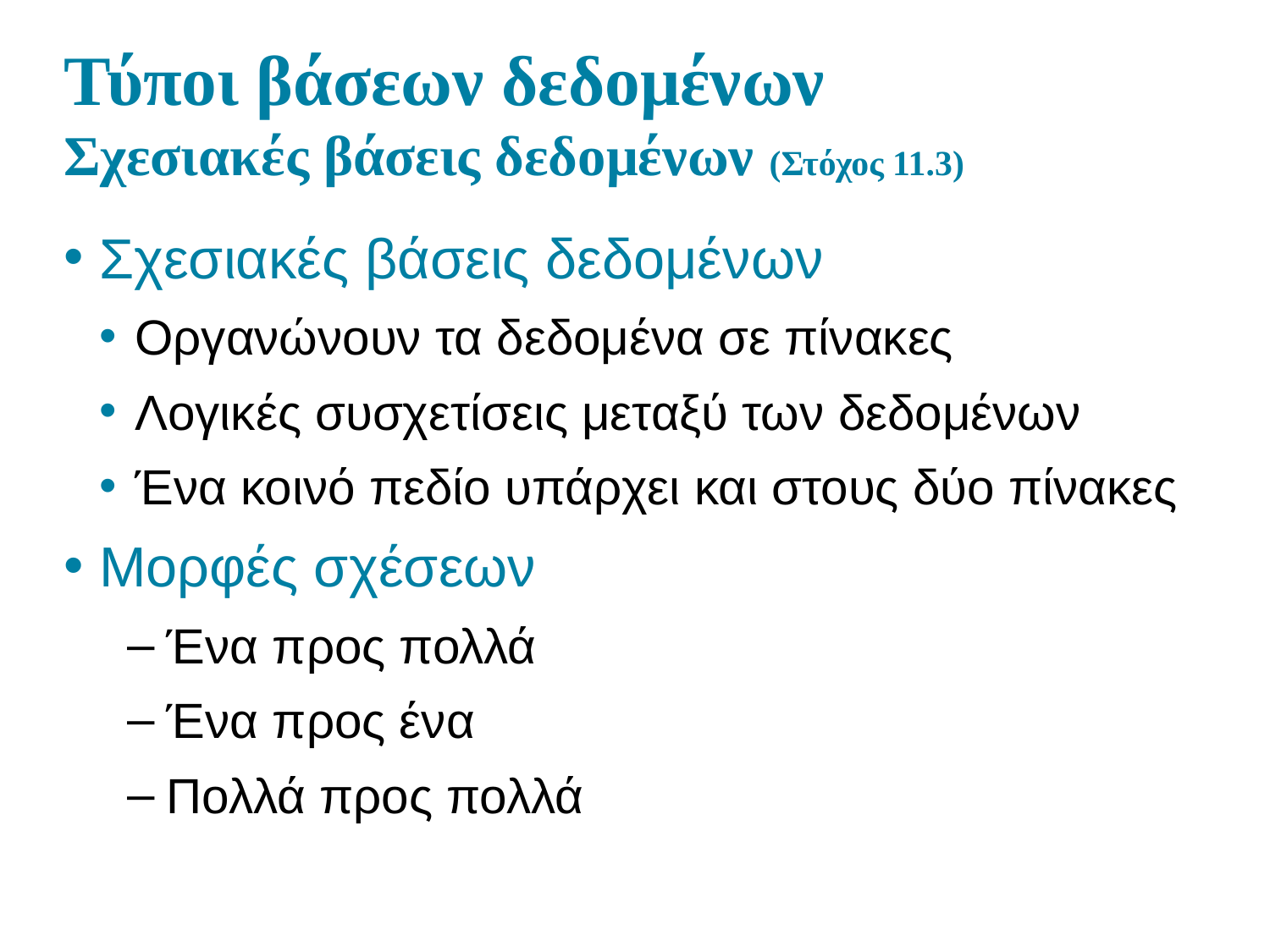

# Τύποι βάσεων δεδομένων Σχεσιακές βάσεις δεδομένων (Στόχος 11.3)
Σχεσιακές βάσεις δεδομένων
Οργανώνουν τα δεδομένα σε πίνακες
Λογικές συσχετίσεις μεταξύ των δεδομένων
Ένα κοινό πεδίο υπάρχει και στους δύο πίνακες
Μορφές σχέσεων
Ένα προς πολλά
Ένα προς ένα
Πολλά προς πολλά